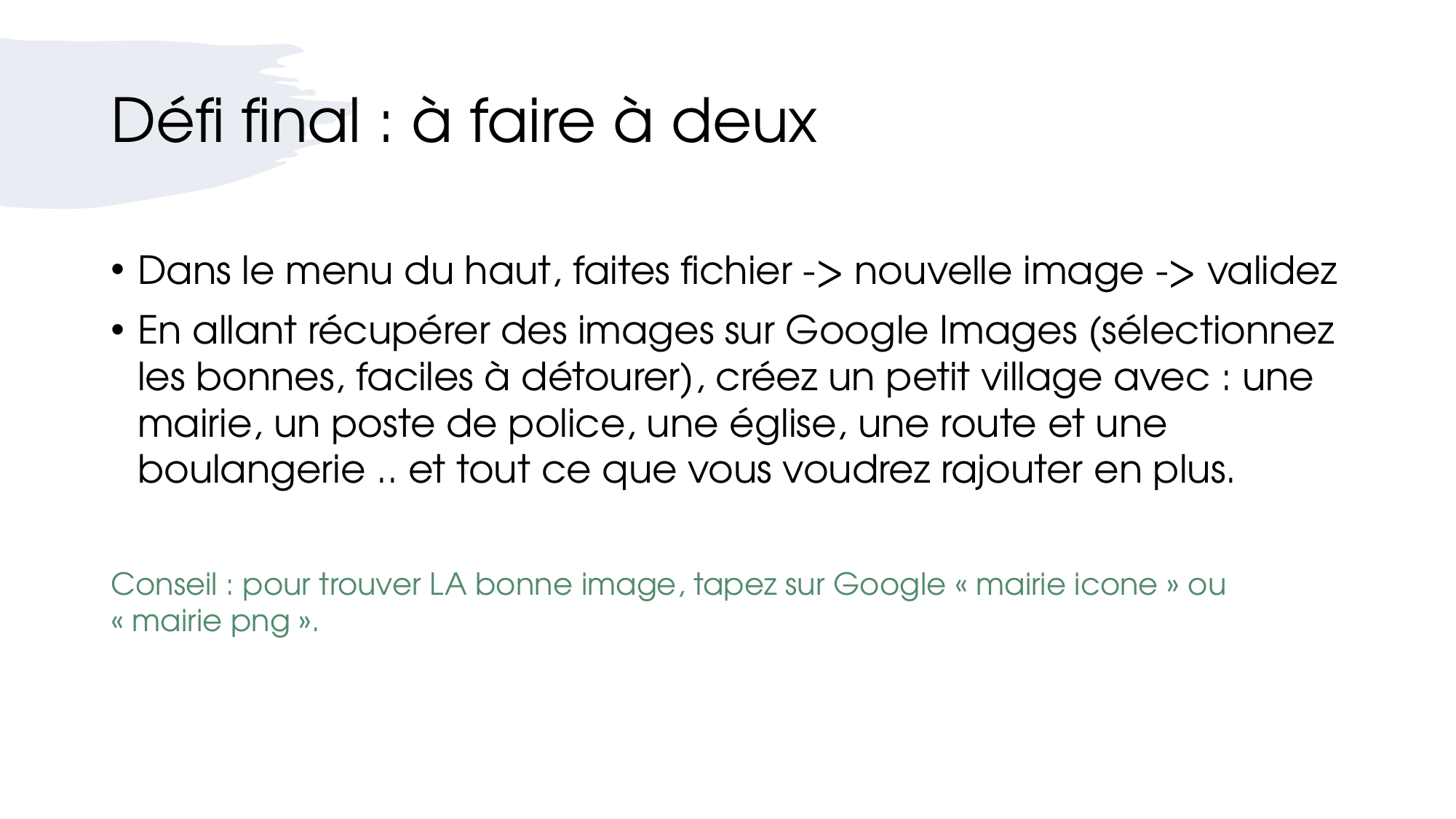

# Défi final : à faire à deux
Dans le menu du haut, faites fichier -> nouvelle image -> validez
En allant récupérer des images sur Google Images (sélectionnez les bonnes, faciles à détourer), créez un petit village avec : une mairie, un poste de police, une église, une route et une boulangerie .. et tout ce que vous voudrez rajouter en plus.

Conseil : pour trouver LA bonne image, tapez sur Google « mairie icone » ou « mairie png ».